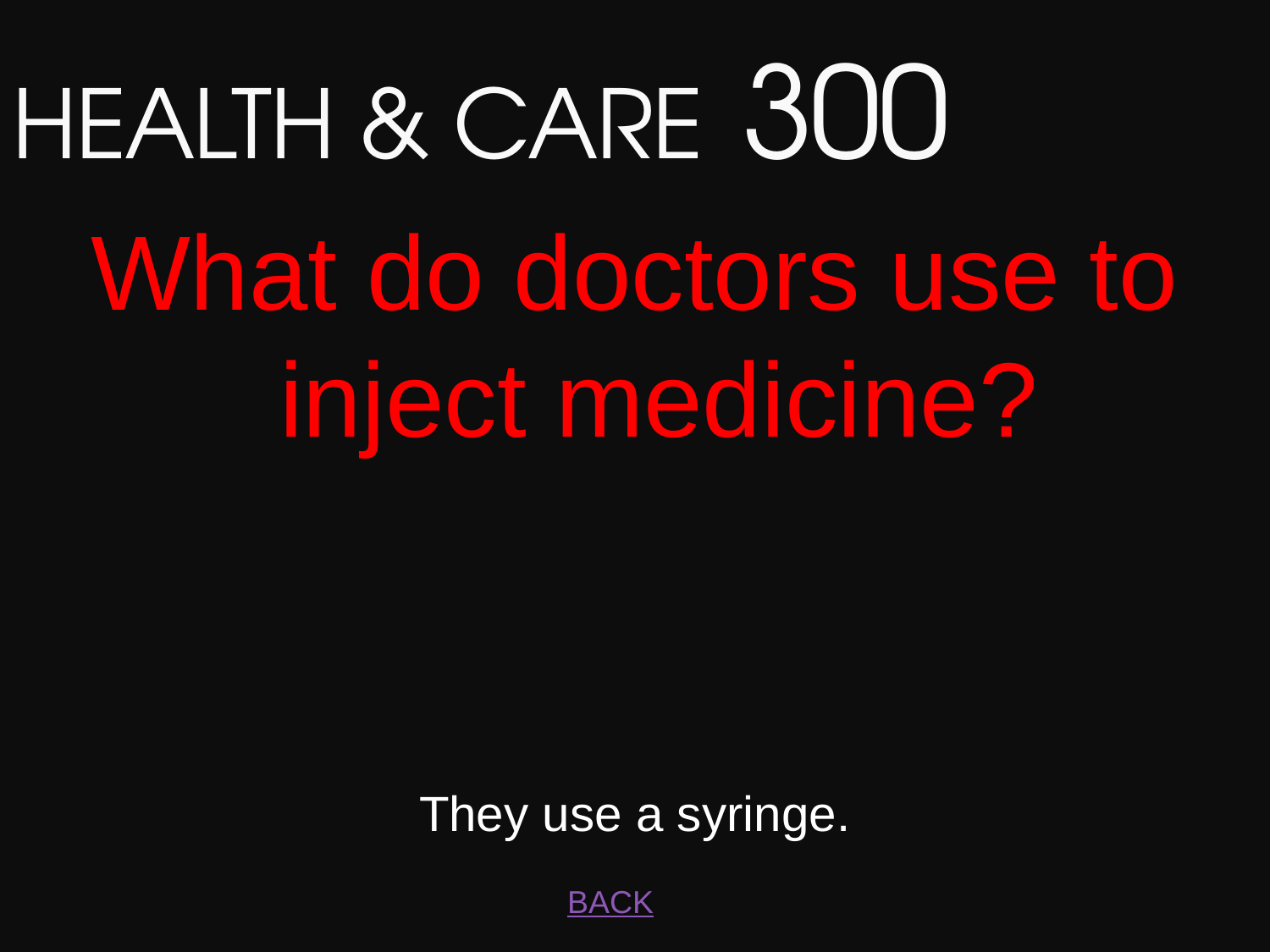

# HEALTH & CARE  300
What do doctors use to inject medicine?
They use a syringe.
BACK